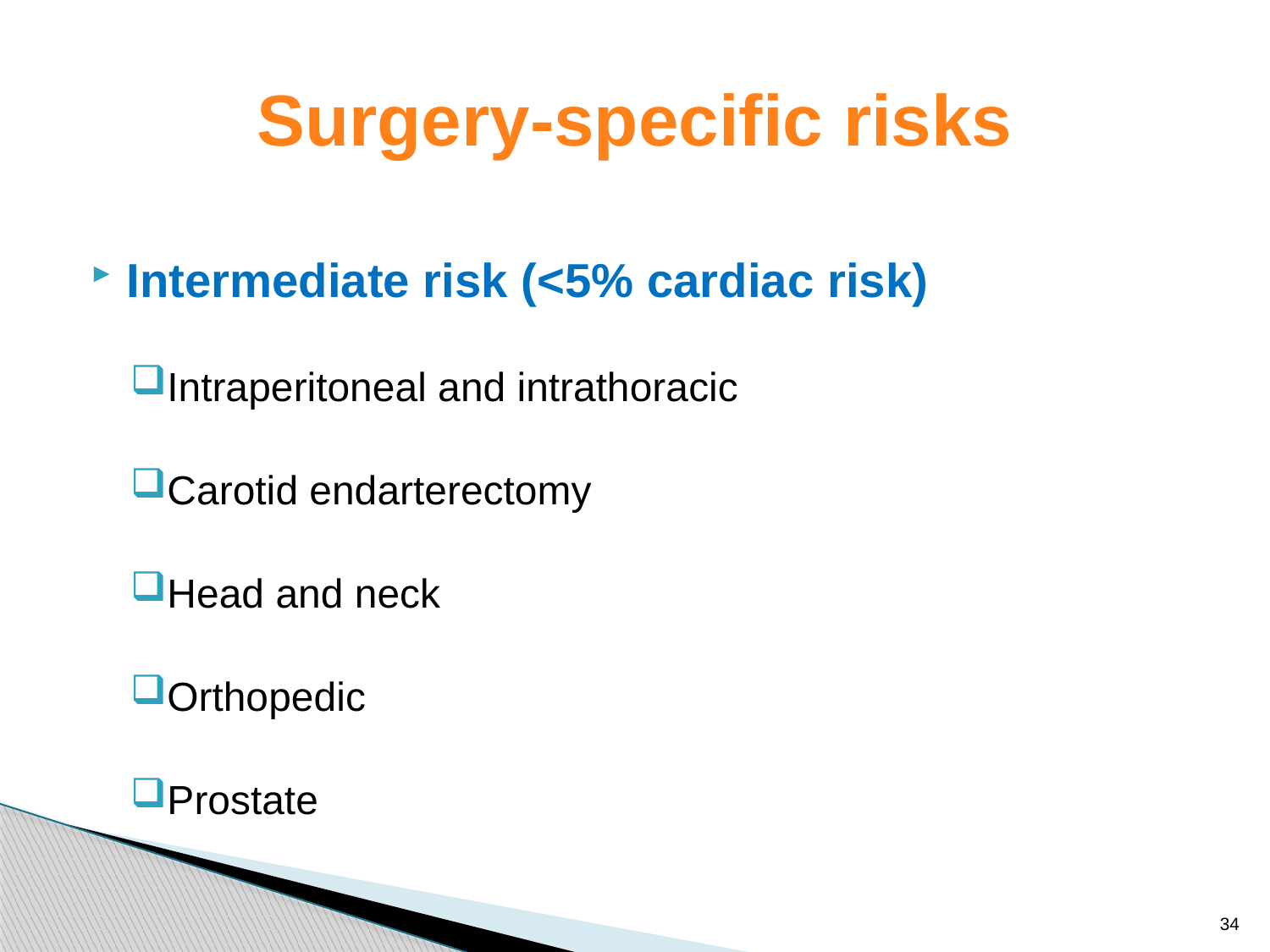

# Surgery-specific risks
Intermediate risk (<5% cardiac risk)
Intraperitoneal and intrathoracic
Carotid endarterectomy
Head and neck
Orthopedic
Prostate
34